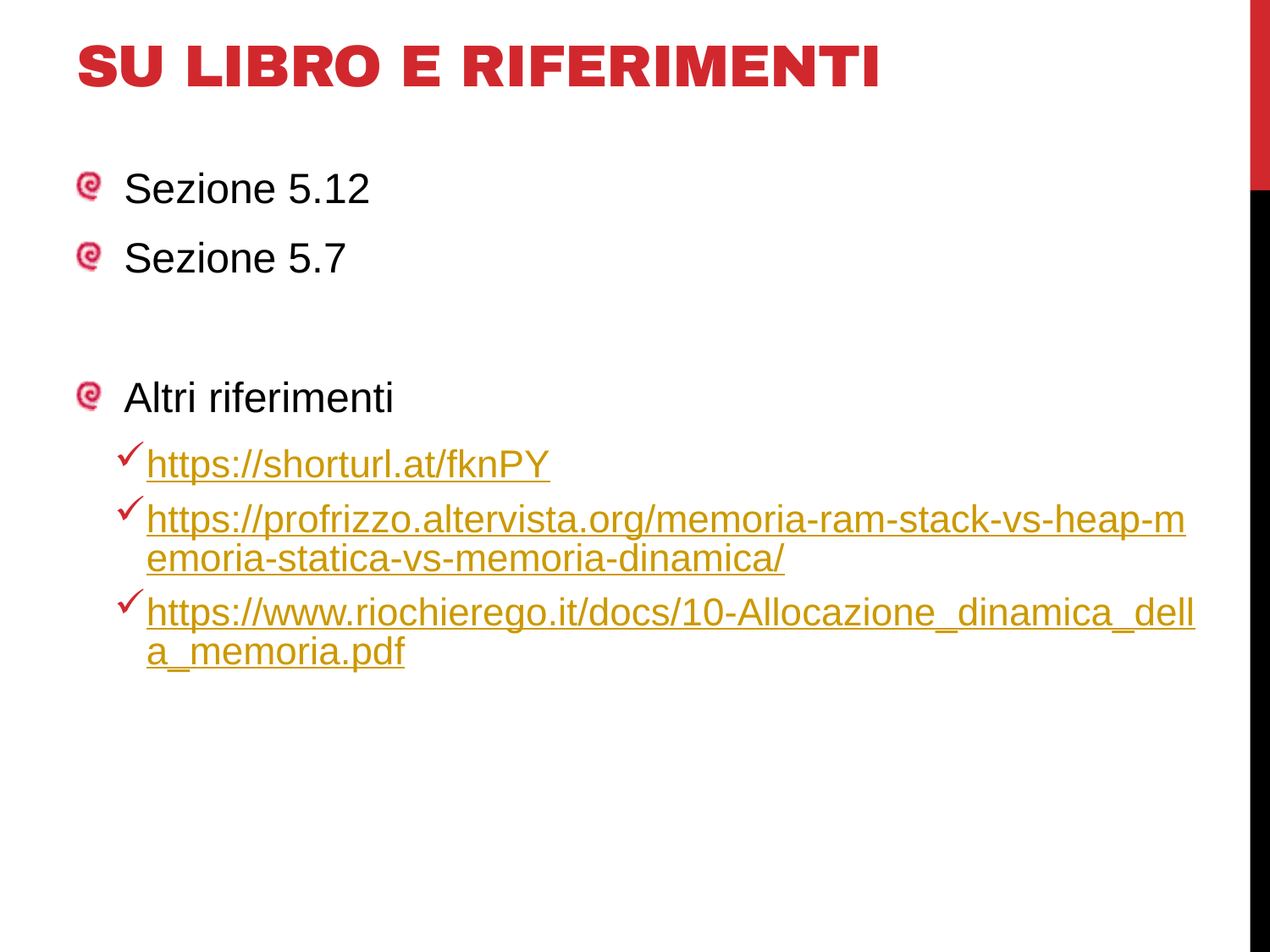

# Su libro e riferimenti
Sezione 5.12
Sezione 5.7

Altri riferimenti
https://shorturl.at/fknPY
https://profrizzo.altervista.org/memoria-ram-stack-vs-heap-memoria-statica-vs-memoria-dinamica/
https://www.riochierego.it/docs/10-Allocazione_dinamica_della_memoria.pdf